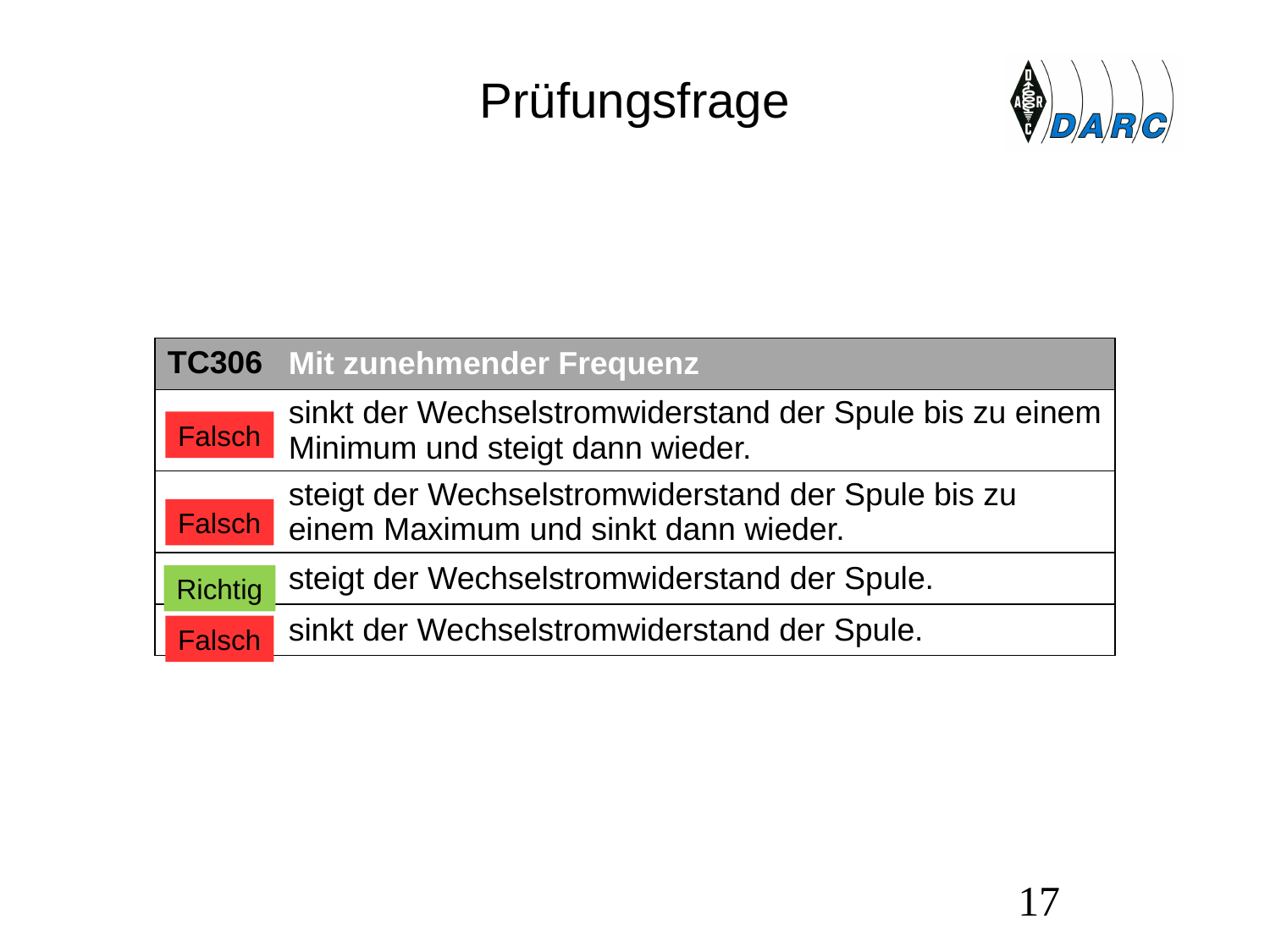

# Prüfungsfrage
| TC306 | Mit zunehmender Frequenz |
| --- | --- |
| A | sinkt der Wechselstromwiderstand der Spule bis zu einem Minimum und steigt dann wieder. |
| B | steigt der Wechselstromwiderstand der Spule bis zu einem Maximum und sinkt dann wieder. |
| C | steigt der Wechselstromwiderstand der Spule. |
| D | sinkt der Wechselstromwiderstand der Spule. |
Falsch

Falsch

Richtig

Falsch

17